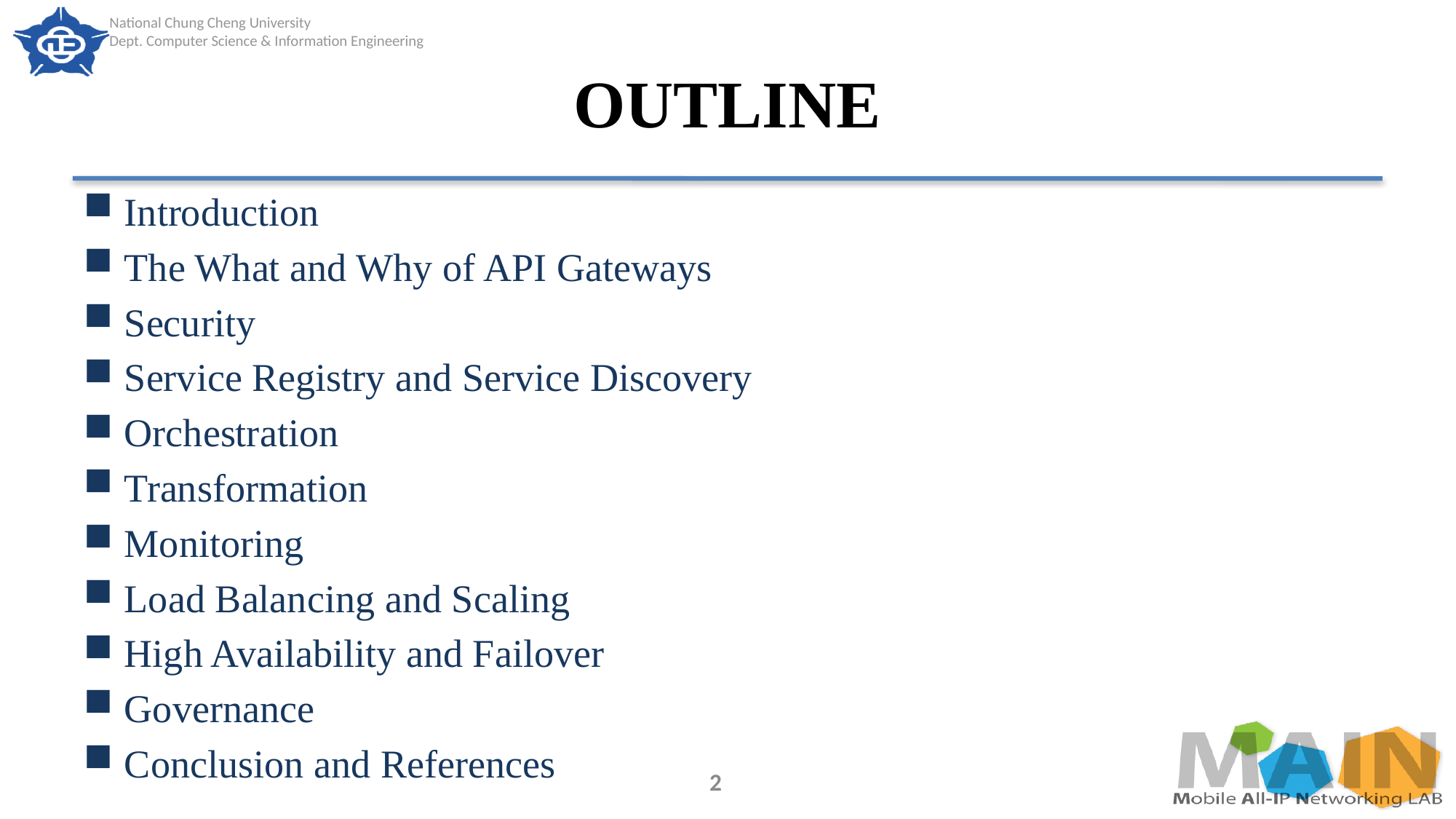

# OUTLINE
Introduction
The What and Why of API Gateways
Security
Service Registry and Service Discovery
Orchestration
Transformation
Monitoring
Load Balancing and Scaling
High Availability and Failover
Governance
Conclusion and References
2